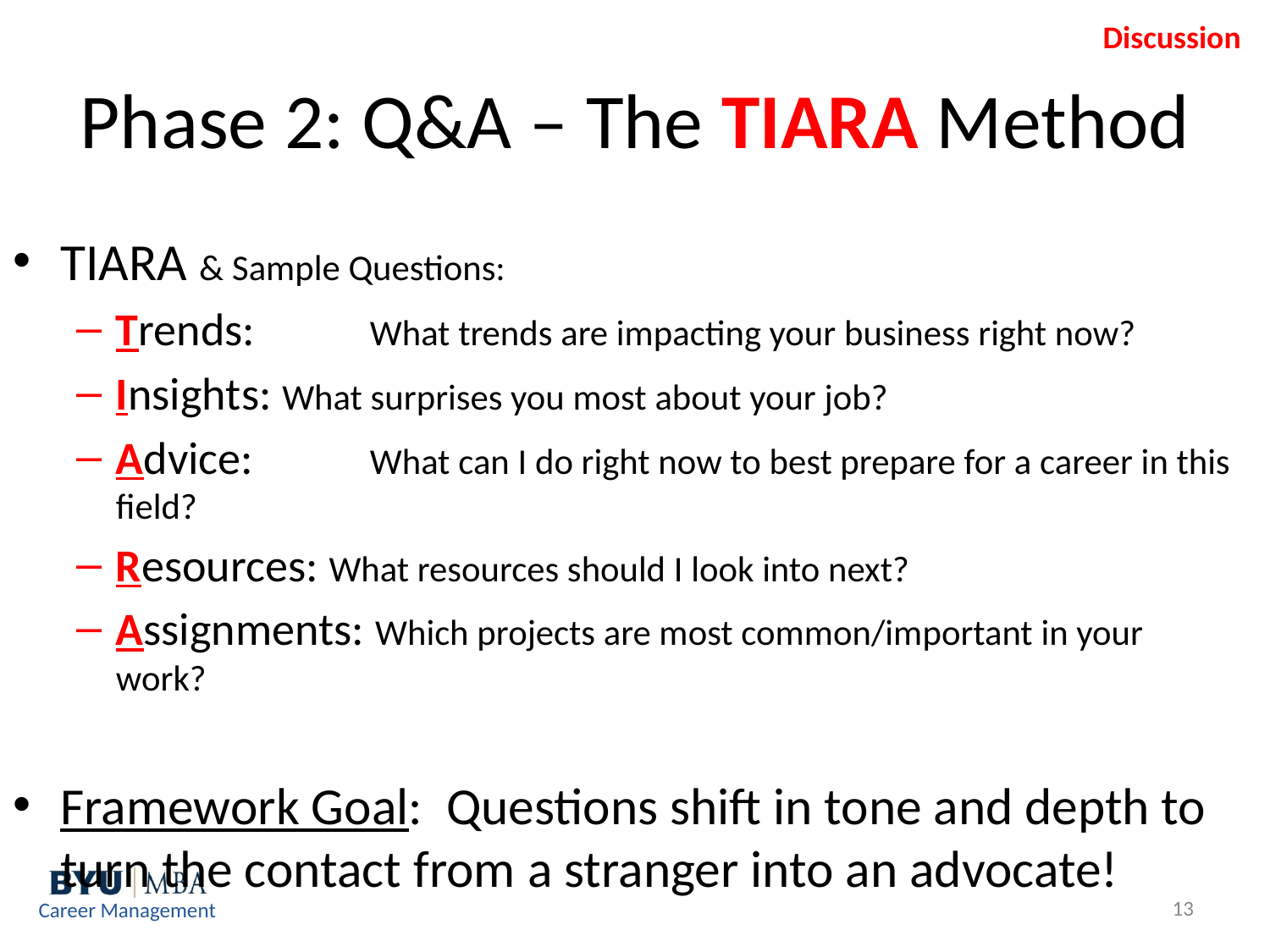

Discussion
# Phase 2: Q&A – The TIARA Method
TIARA & Sample Questions:
Trends:	What trends are impacting your business right now?
Insights: What surprises you most about your job?
Advice: 	What can I do right now to best prepare for a career in this field?
Resources: What resources should I look into next?
Assignments: Which projects are most common/important in your work?

Framework Goal:  Questions shift in tone and depth to turn the contact from a stranger into an advocate!
13